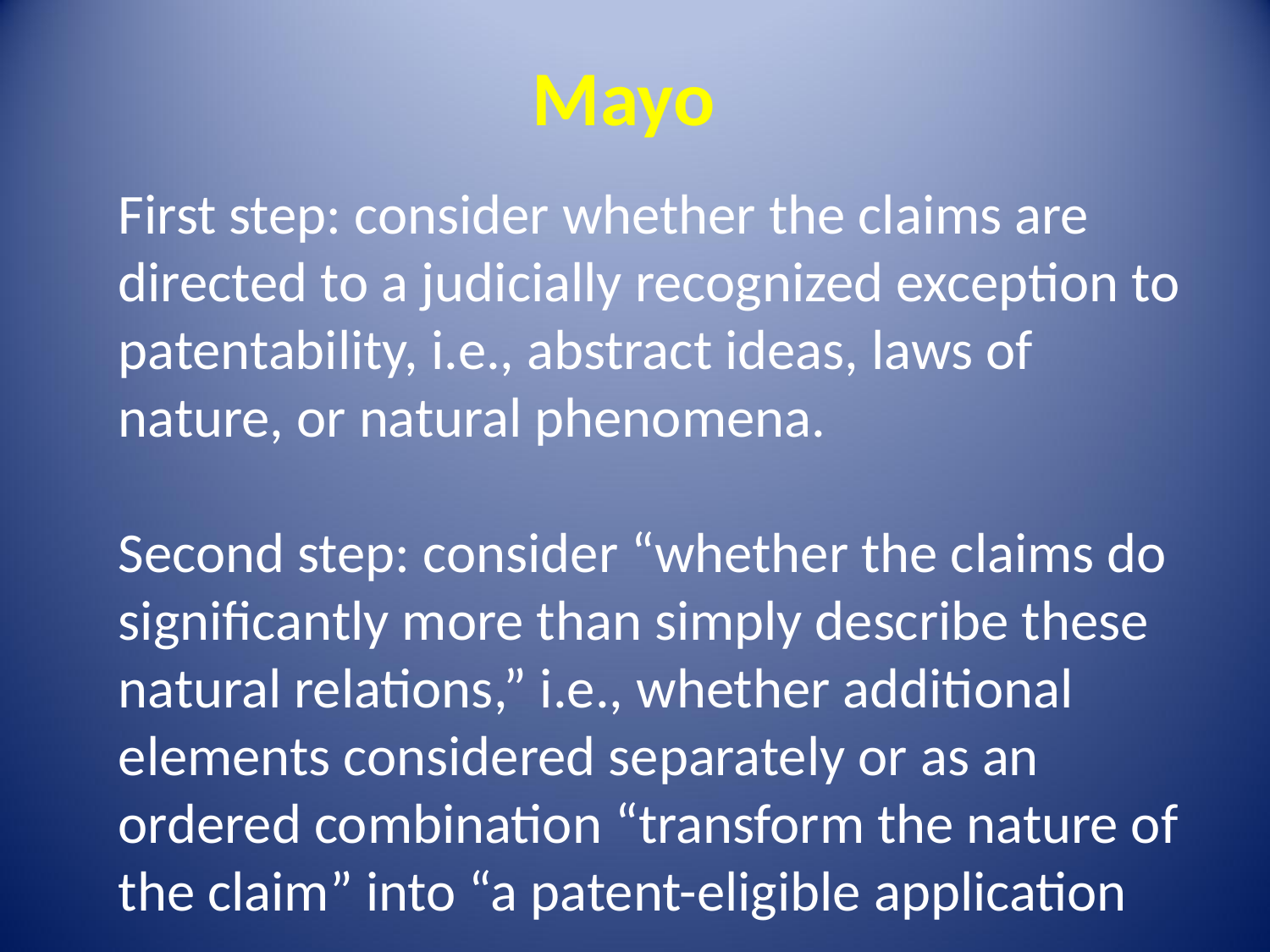

Mayo

First step: consider whether the claims are directed to a judicially recognized exception to patentability, i.e., abstract ideas, laws of nature, or natural phenomena.

Second step: consider “whether the claims do significantly more than simply describe these natural relations,” i.e., whether additional elements considered separately or as an ordered combination “transform the nature of the claim” into “a patent-eligible application